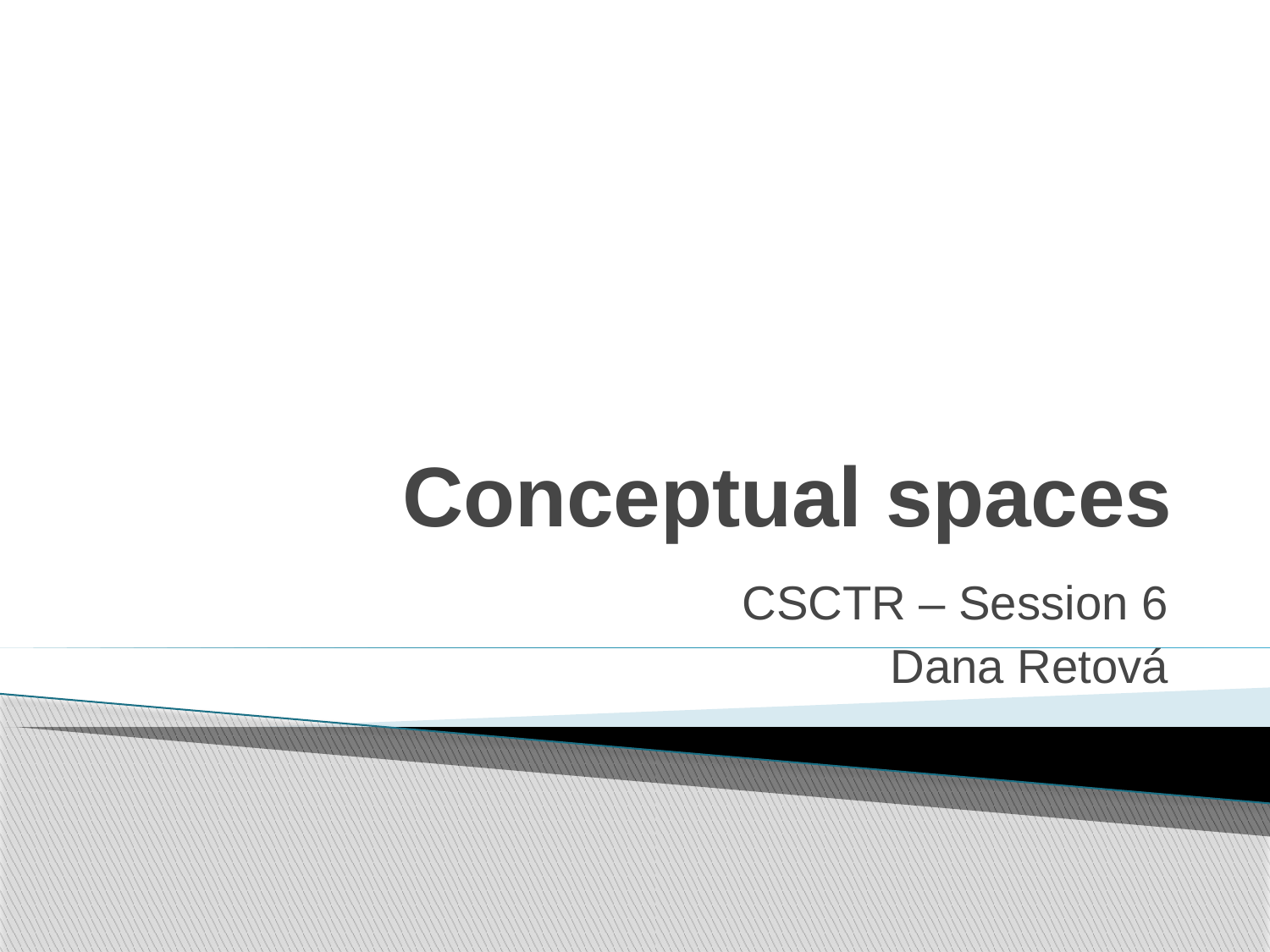

# Conceptual spaces

CSCTR – Session 6
Dana Retová